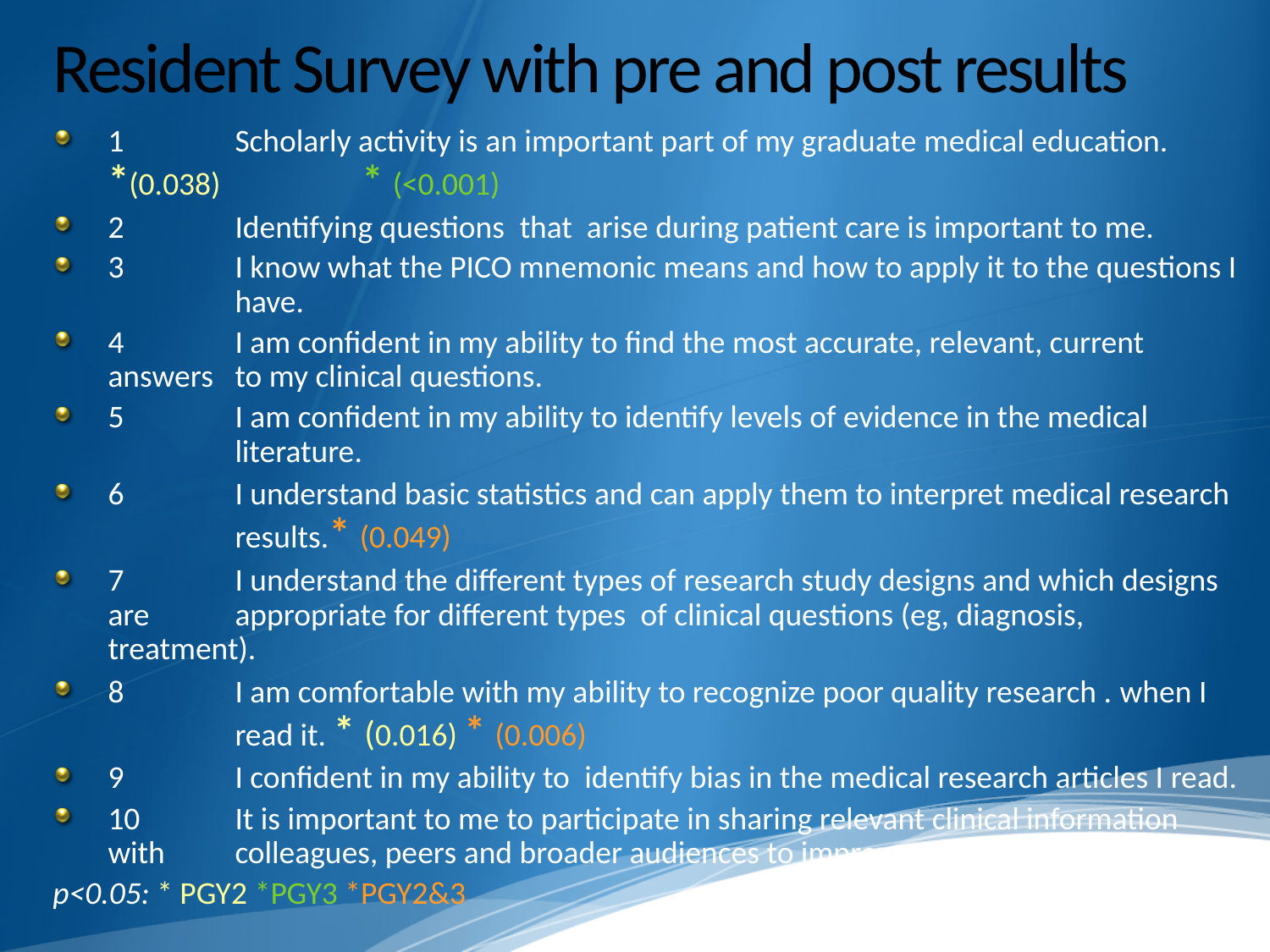

# Resident Survey with pre and post results
1	Scholarly activity is an important part of my graduate medical education. *(0.038)  	* (<0.001)
2	Identifying questions  that  arise during patient care is important to me.
3	I know what the PICO mnemonic means and how to apply it to the questions I 	have.
4	I am confident in my ability to find the most accurate, relevant, current answers 	to my clinical questions.
5	I am confident in my ability to identify levels of evidence in the medical 	literature.
6	I understand basic statistics and can apply them to interpret medical research 	results.* (0.049)
7	I understand the different types of research study designs and which designs are 	appropriate for different types  of clinical questions (eg, diagnosis, treatment).
8	I am comfortable with my ability to recognize poor quality research . when I 	read it. * (0.016) * (0.006)
9	I confident in my ability to  identify bias in the medical research articles I read.
10	It is important to me to participate in sharing relevant clinical information with 	colleagues, peers and broader audiences to improve patient care.
p<0.05: * PGY2 *PGY3 *PGY2&3